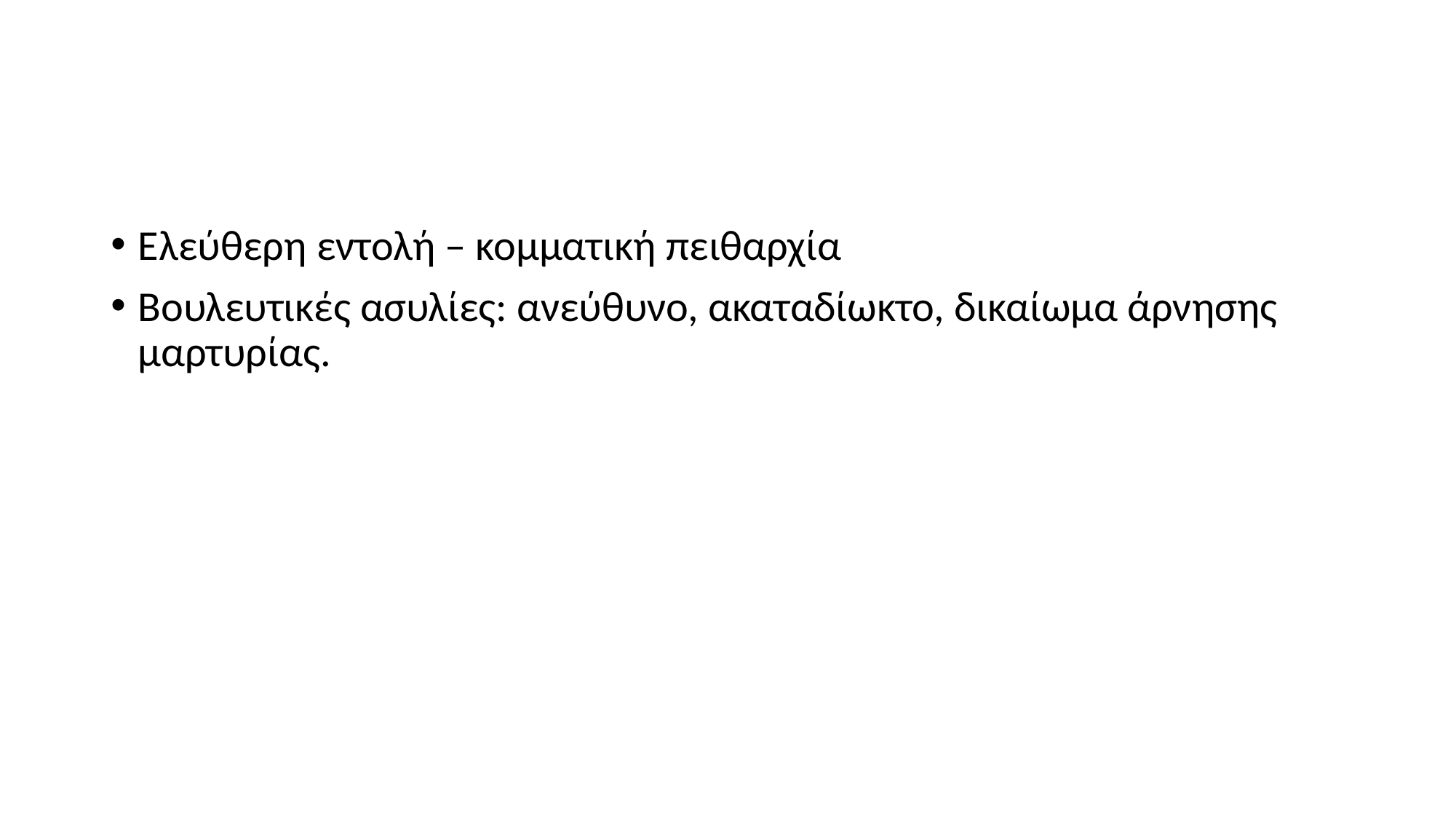

#
Ελεύθερη εντολή – κομματική πειθαρχία
Βουλευτικές ασυλίες: ανεύθυνο, ακαταδίωκτο, δικαίωμα άρνησης μαρτυρίας.